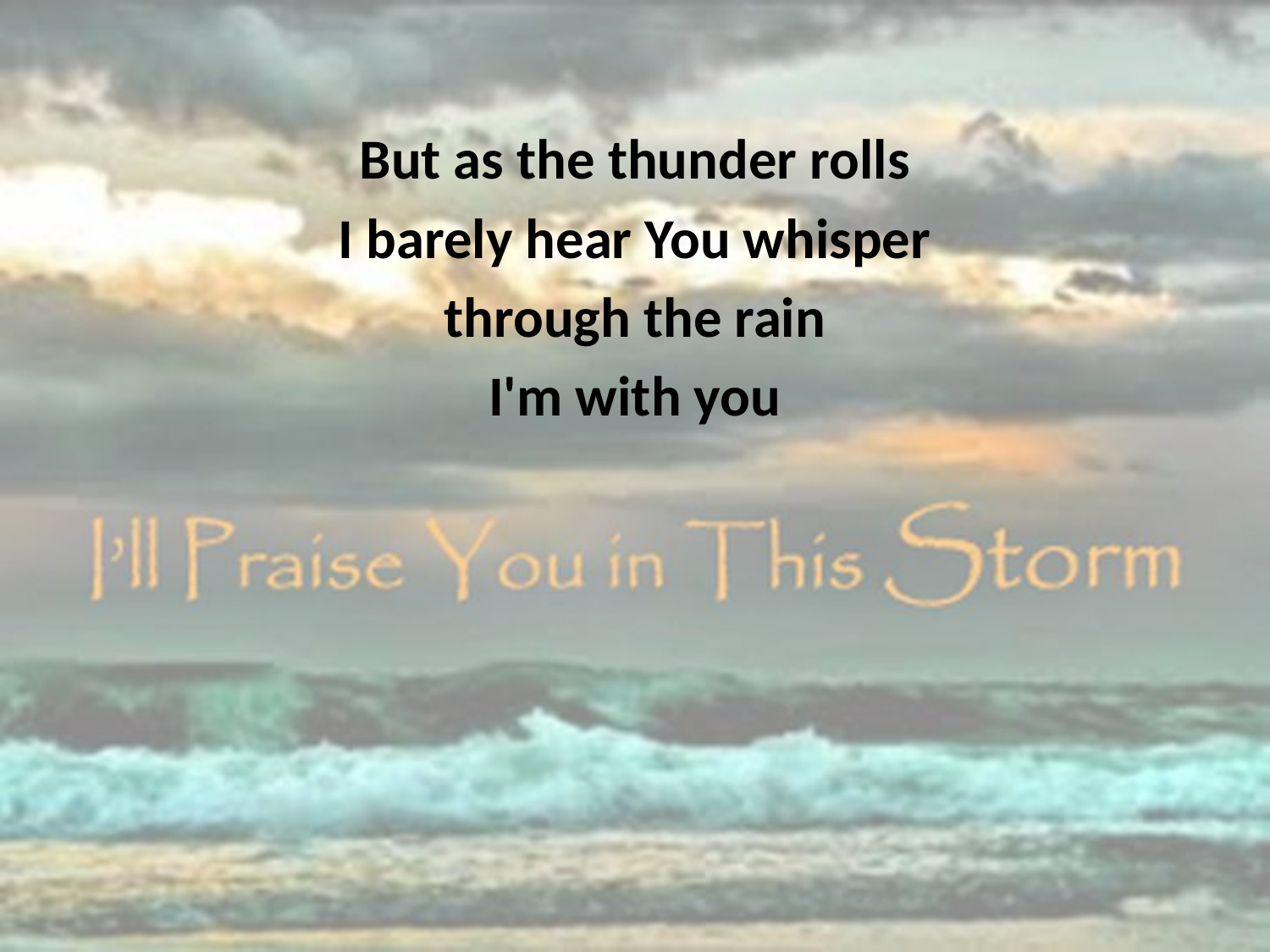

But as the thunder rolls
I barely hear You whisper
through the rain
I'm with you